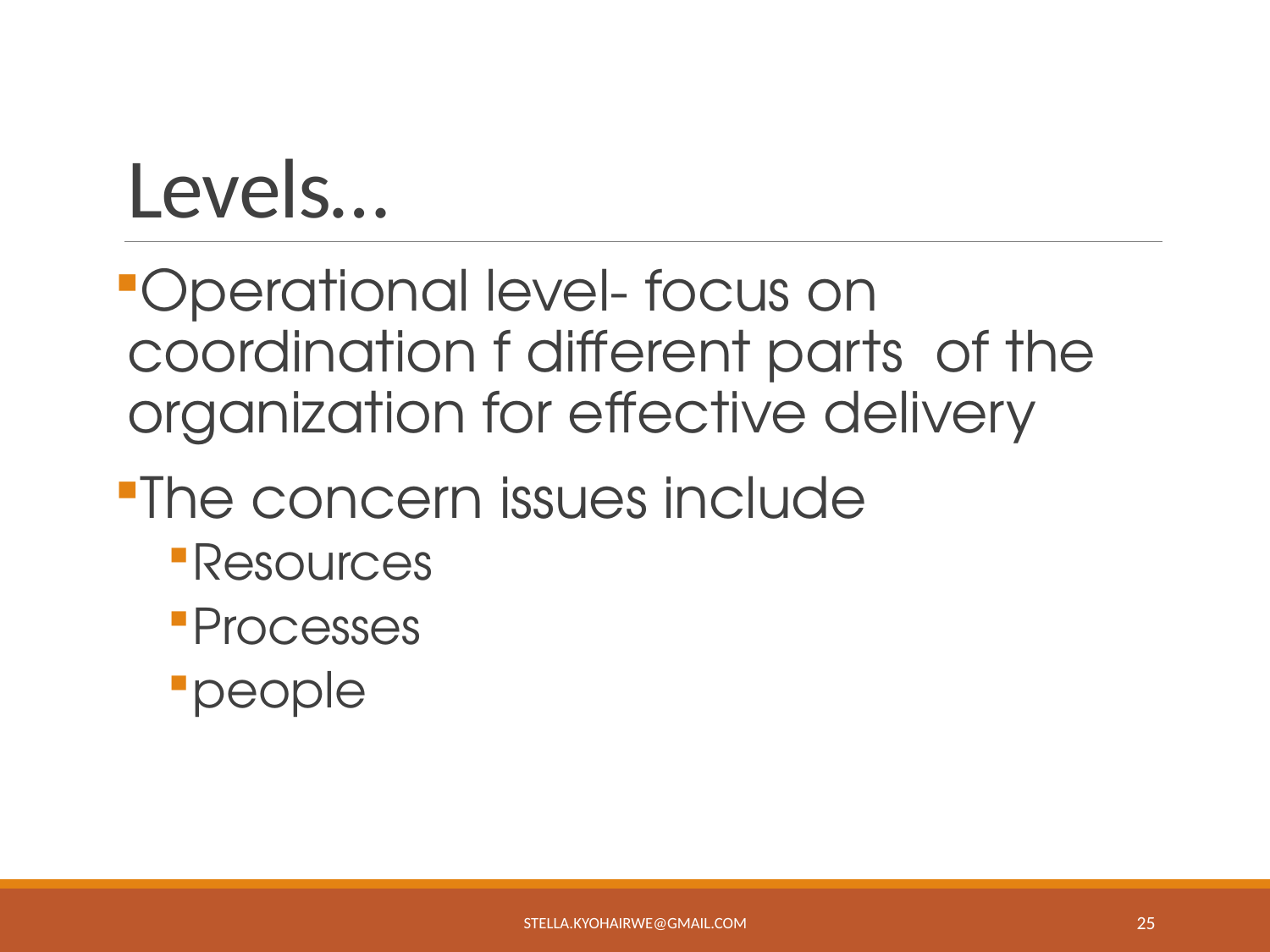

# Levels…
Operational level- focus on coordination f different parts  of the organization for effective delivery
The concern issues include
Resources
Processes
people

stella.kyohairwe@gmail.com
25